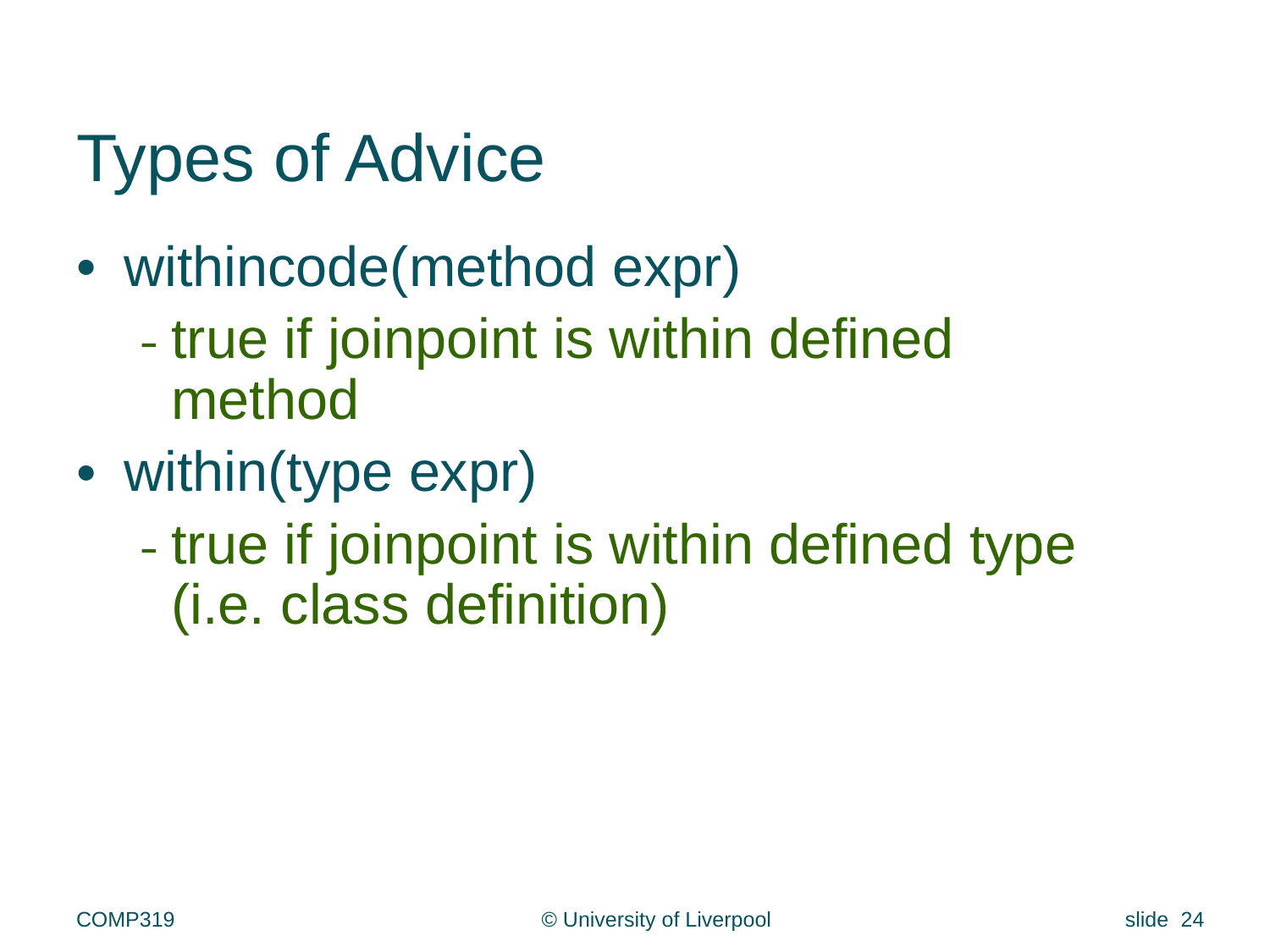

# Types of Advice
withincode(method expr)
true if joinpoint is within defined method
within(type expr)
true if joinpoint is within defined type (i.e. class definition)

COMP319
© University of Liverpool
slide  24